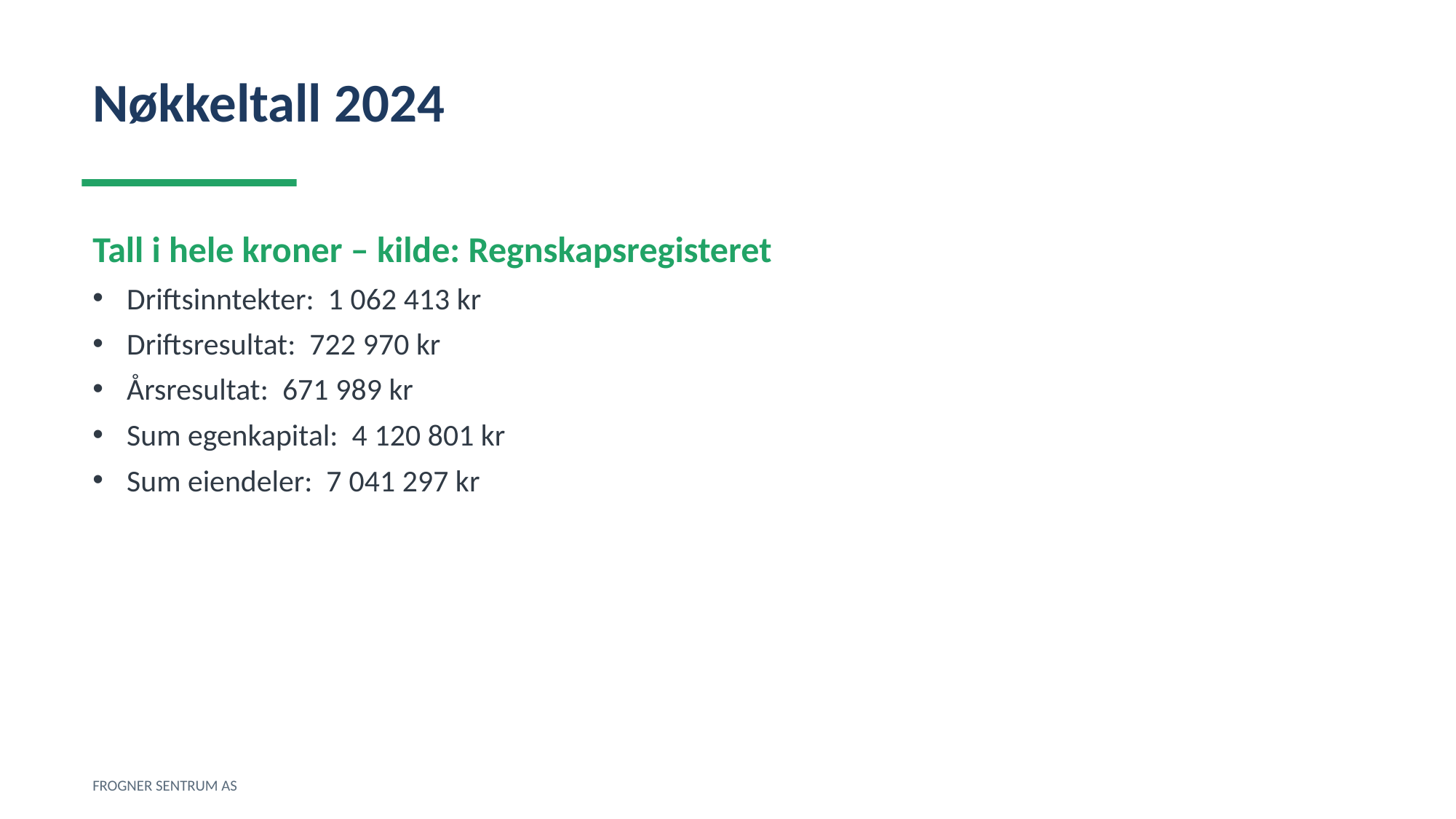

Nøkkeltall 2024

Tall i hele kroner – kilde: Regnskapsregisteret
Driftsinntekter:  1 062 413 kr
Driftsresultat:  722 970 kr
Årsresultat:  671 989 kr
Sum egenkapital:  4 120 801 kr
Sum eiendeler:  7 041 297 kr
FROGNER SENTRUM AS